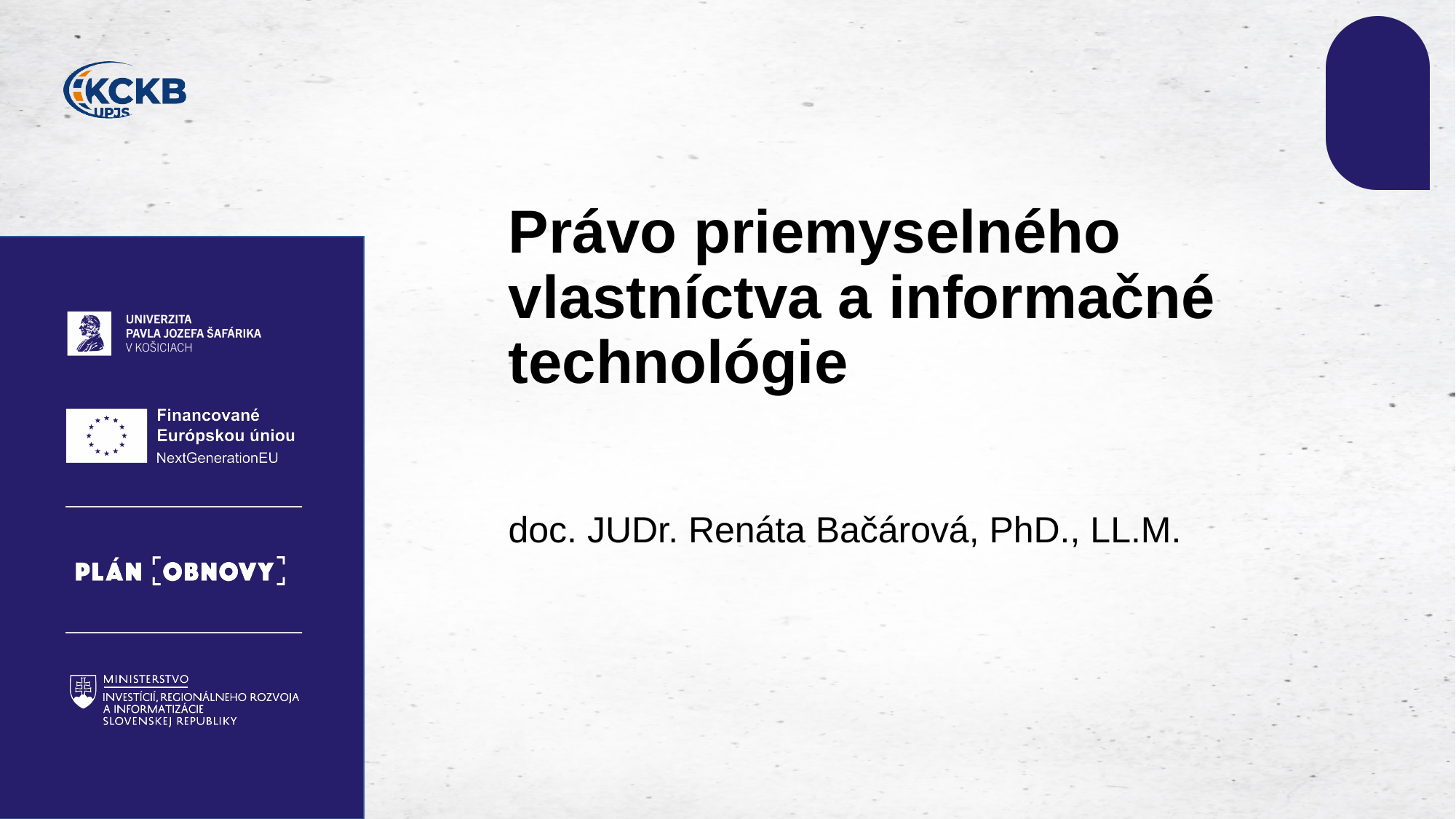

# Právo priemyselného vlastníctva a informačné technológie
doc. JUDr. Renáta Bačárová, PhD., LL.M.